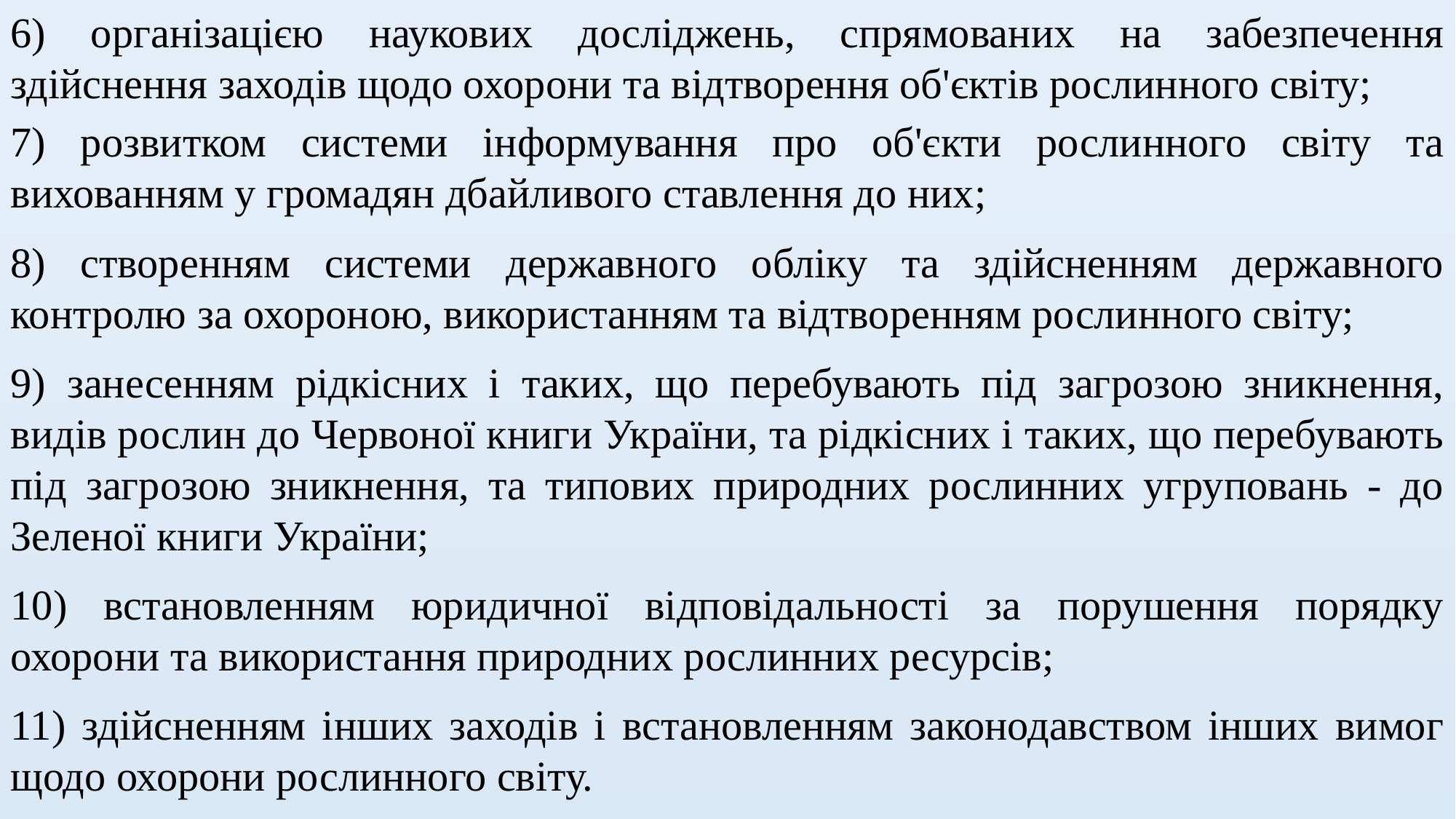

6) організацією наукових досліджень, спрямованих на забезпечення здійснення заходів щодо охорони та відтворення об'єктів рослинного світу;

7) розвитком системи інформування про об'єкти рослинного світу та вихованням у громадян дбайливого ставлення до них;

8) створенням системи державного обліку та здійсненням державного контролю за охороною, використанням та відтворенням рослинного світу;

9) занесенням рідкісних і таких, що перебувають під загрозою зникнення, видів рослин до Червоної книги України, та рідкісних і таких, що перебувають під загрозою зникнення, та типових природних рослинних угруповань - до Зеленої книги України;

10) встановленням юридичної відповідальності за порушення порядку охорони та використання природних рослинних ресурсів;

11) здійсненням інших заходів і встановленням законодавством інших вимог щодо охорони рослинного світу.